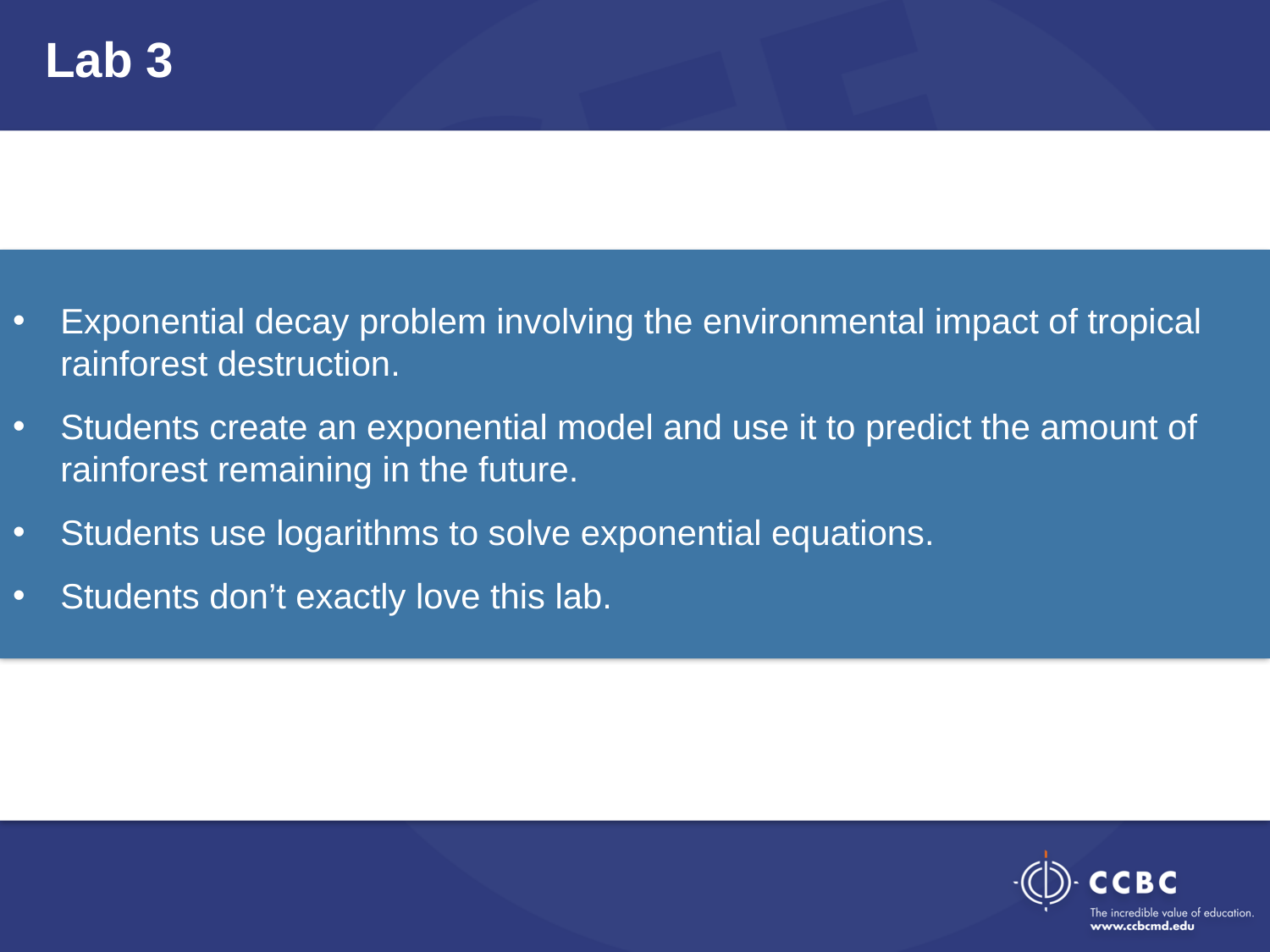

Lab 3

Exponential decay problem involving the environmental impact of tropical rainforest destruction.
Students create an exponential model and use it to predict the amount of rainforest remaining in the future.
Students use logarithms to solve exponential equations.
Students don’t exactly love this lab.